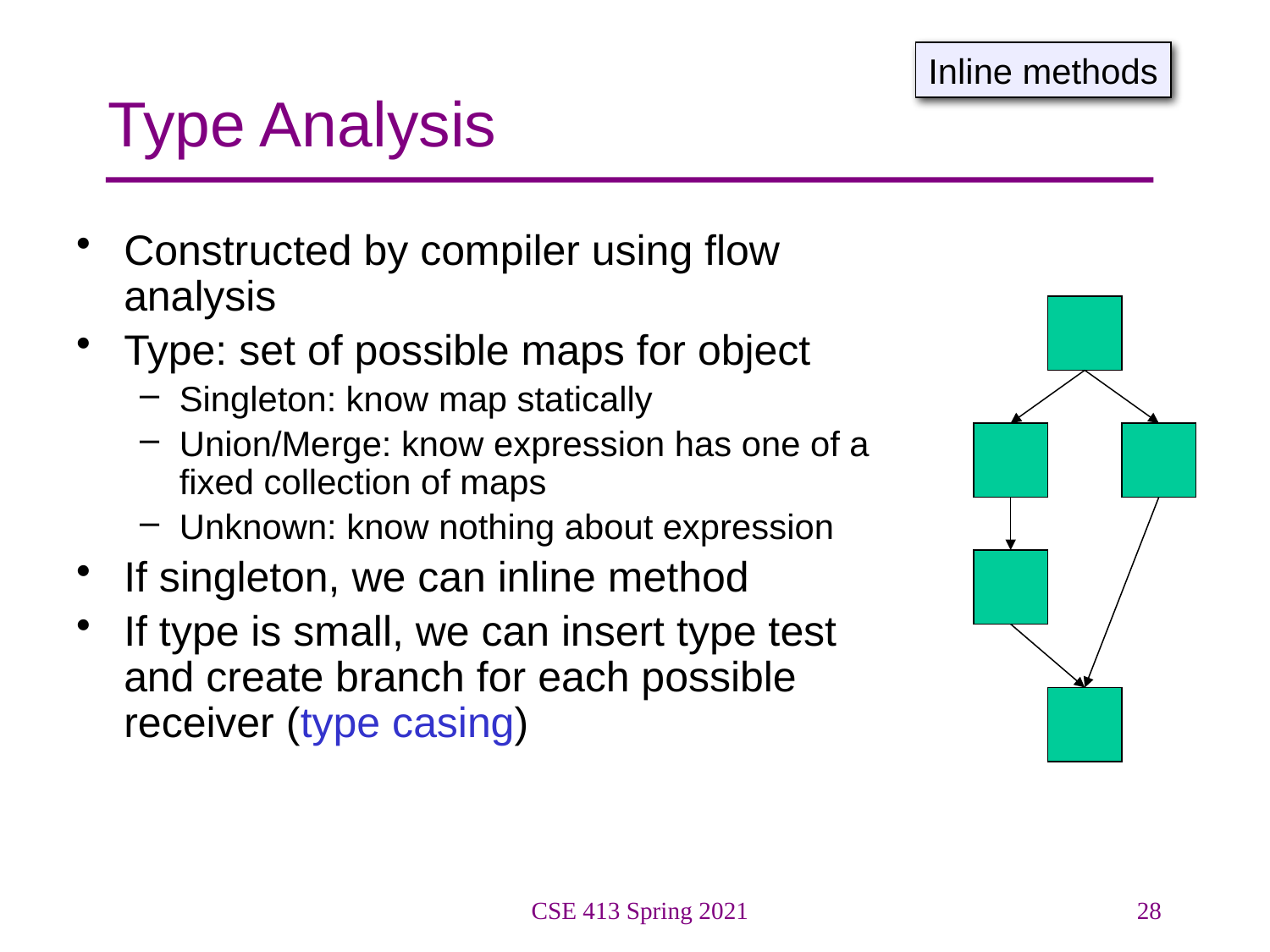

# Type Analysis
Inline methods
Constructed by compiler using flow analysis
Type: set of possible maps for object
Singleton: know map statically
Union/Merge: know expression has one of a fixed collection of maps
Unknown: know nothing about expression
If singleton, we can inline method
If type is small, we can insert type test and create branch for each possible receiver (type casing)

CSE 413 Spring 2021
28